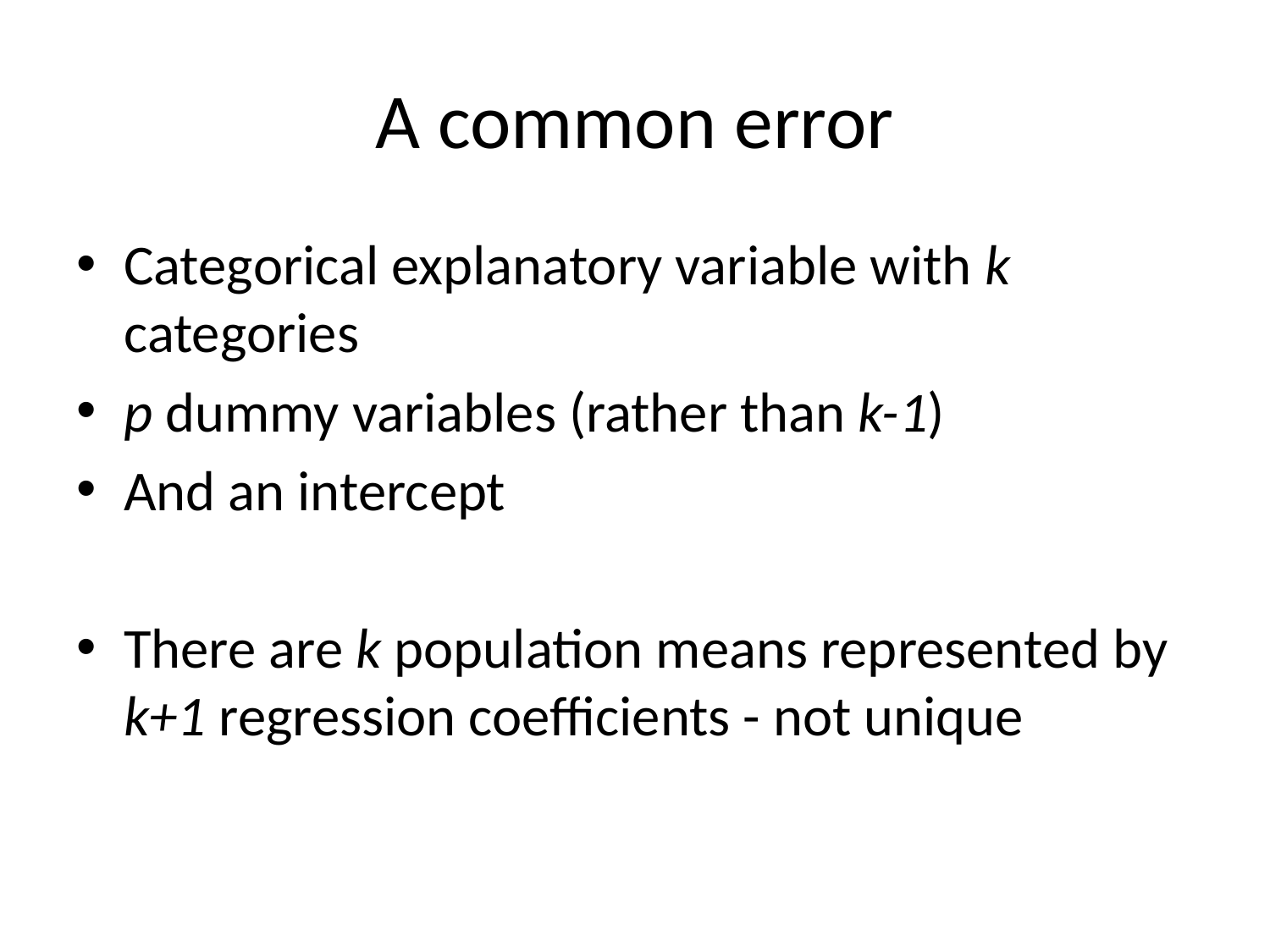

# A common error
Categorical explanatory variable with k categories
p dummy variables (rather than k-1)
And an intercept

There are k population means represented by k+1 regression coefficients - not unique